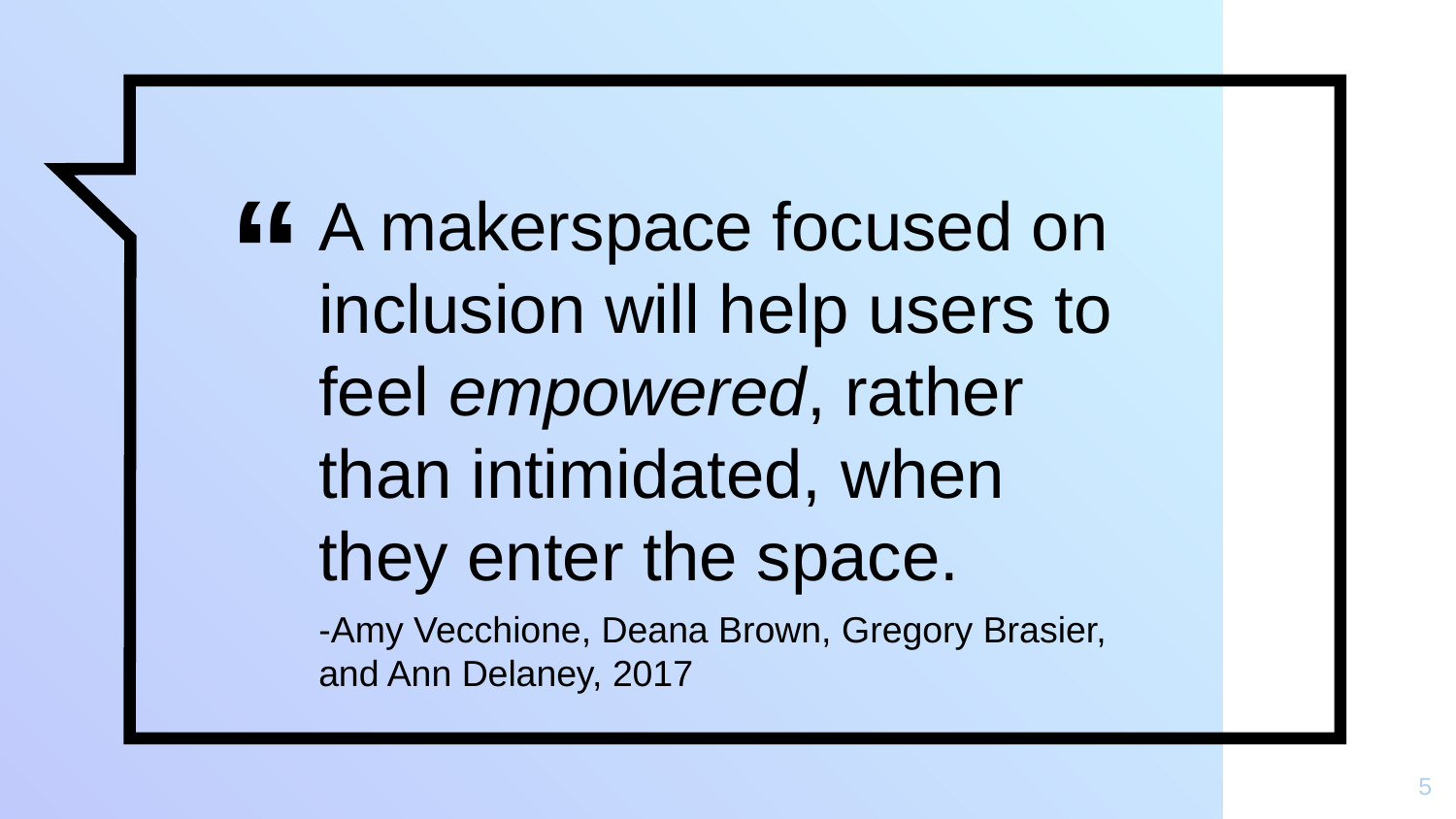

A makerspace focused on inclusion will help users to feel empowered, rather than intimidated, when they enter the space.
-Amy Vecchione, Deana Brown, Gregory Brasier, and Ann Delaney, 2017
5